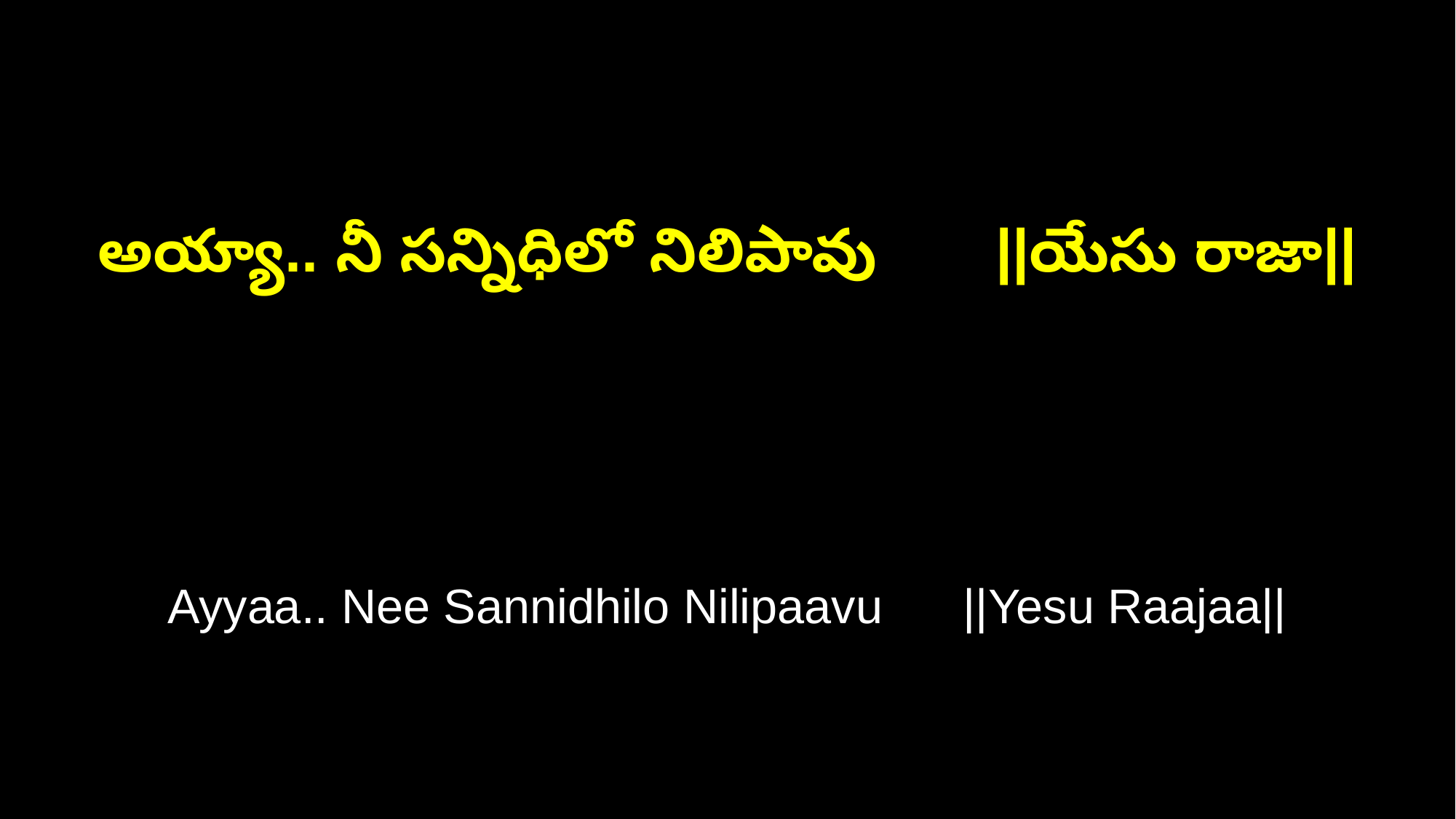

అయ్యా.. నీ సన్నిధిలో నిలిపావు       ||యేసు రాజా||
Ayyaa.. Nee Sannidhilo Nilipaavu      ||Yesu Raajaa||